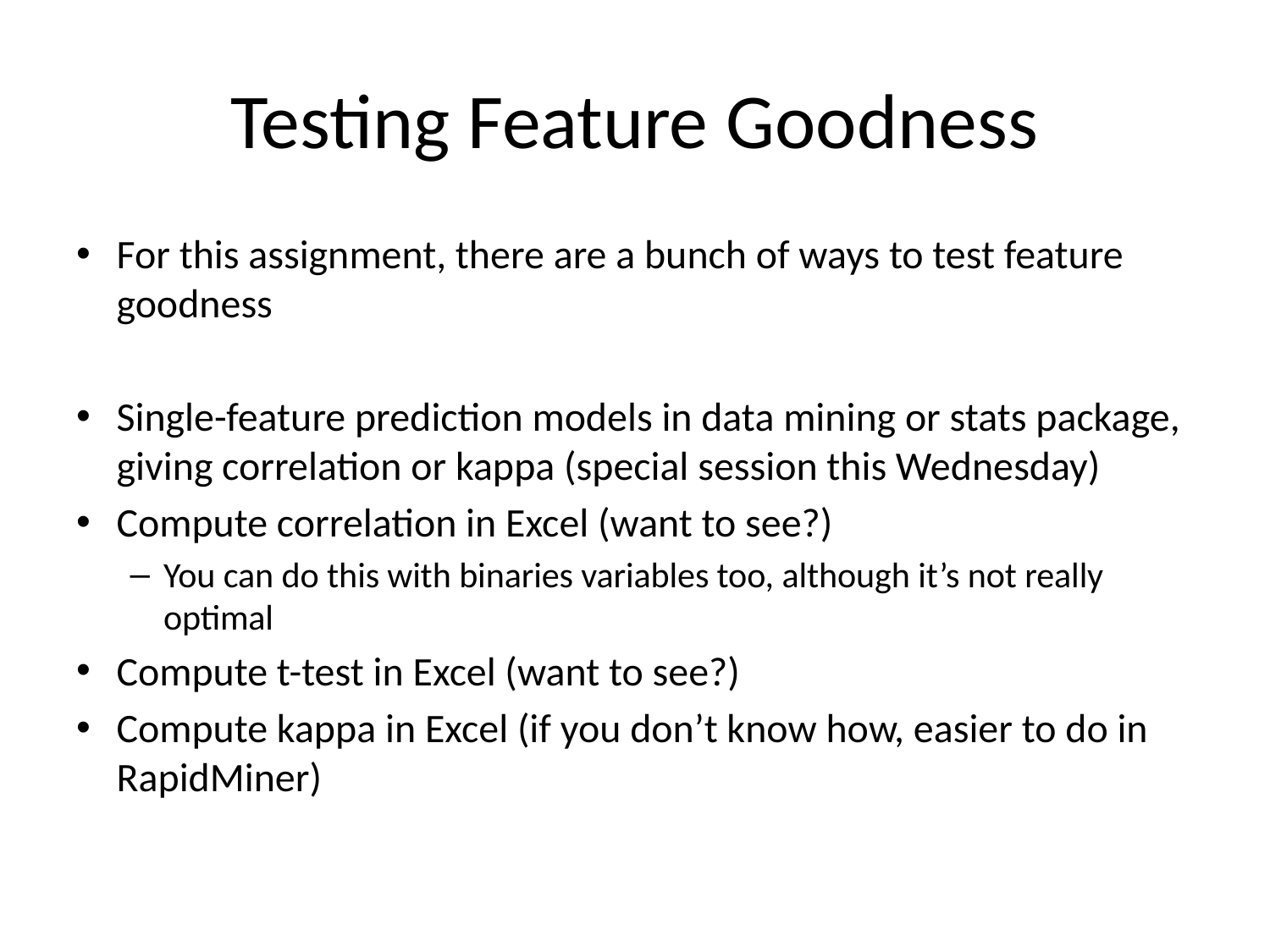

# Testing Feature Goodness
For this assignment, there are a bunch of ways to test feature goodness

Single-feature prediction models in data mining or stats package, giving correlation or kappa (special session this Wednesday)
Compute correlation in Excel (want to see?)
You can do this with binaries variables too, although it’s not really optimal
Compute t-test in Excel (want to see?)
Compute kappa in Excel (if you don’t know how, easier to do in RapidMiner)